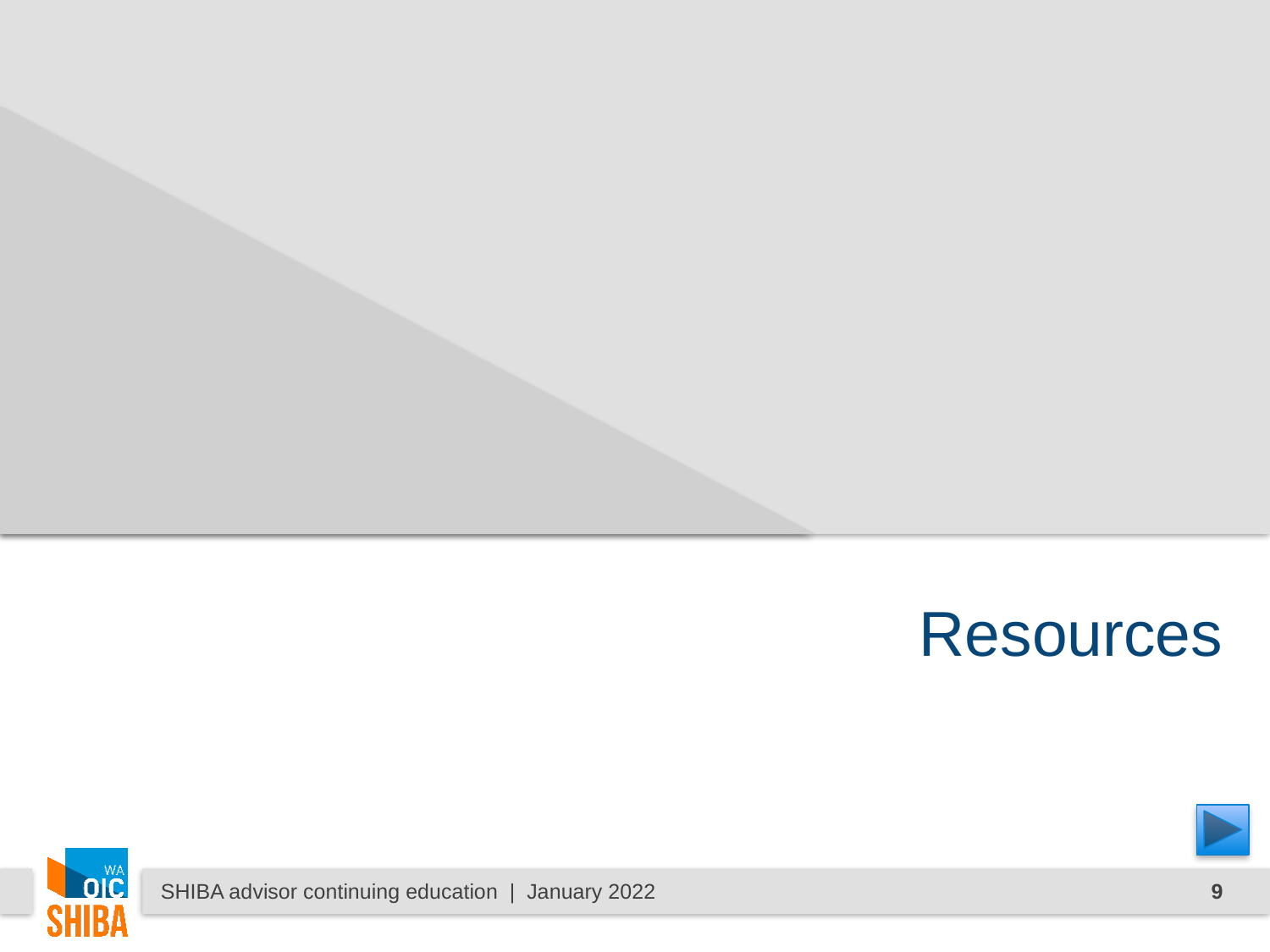

# Resources

SHIBA advisor continuing education  |  January 2022
9